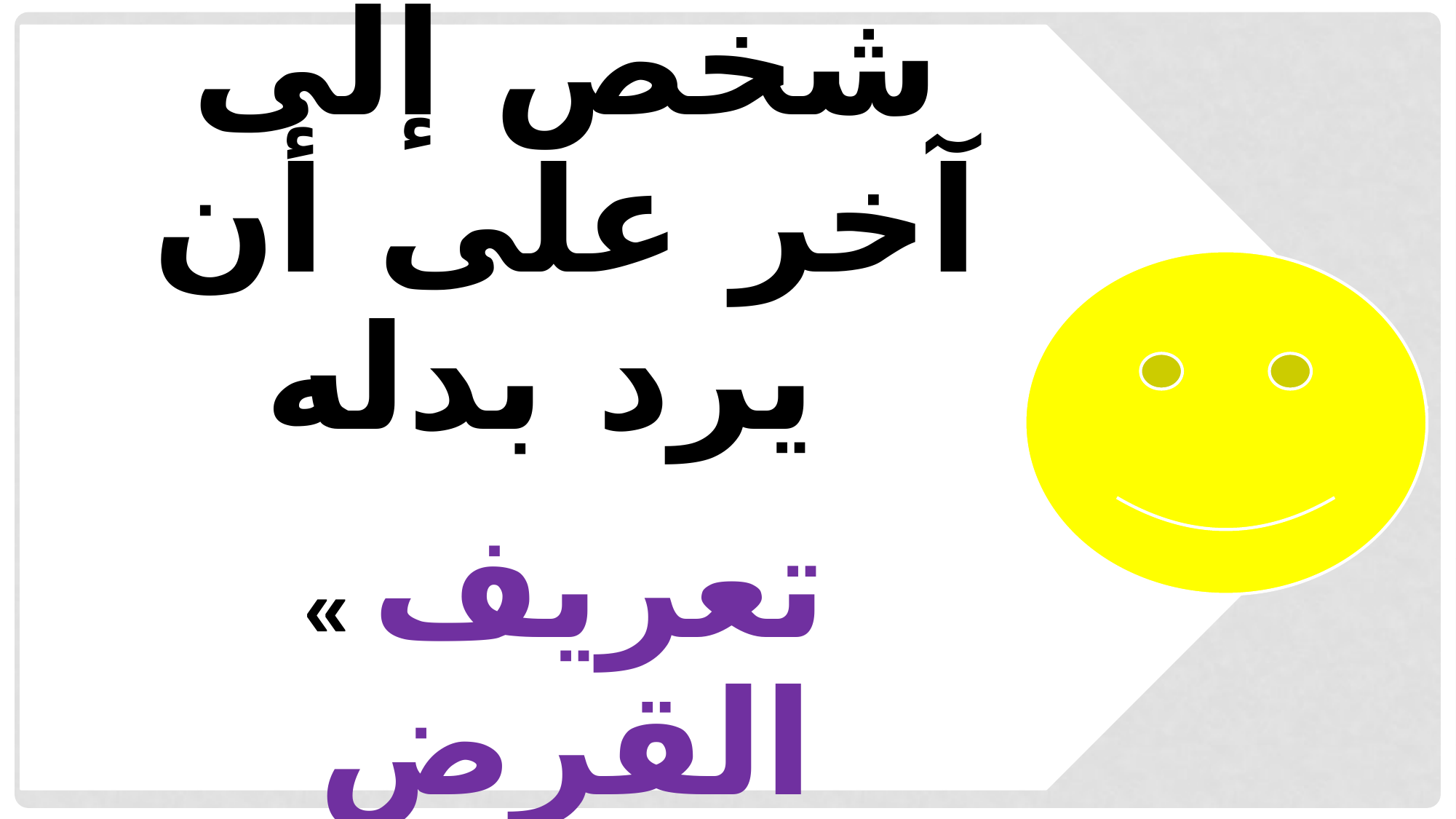

دفع مال من شخص إلى آخر على أن يرد بدله
« تعريف القرض الحسن